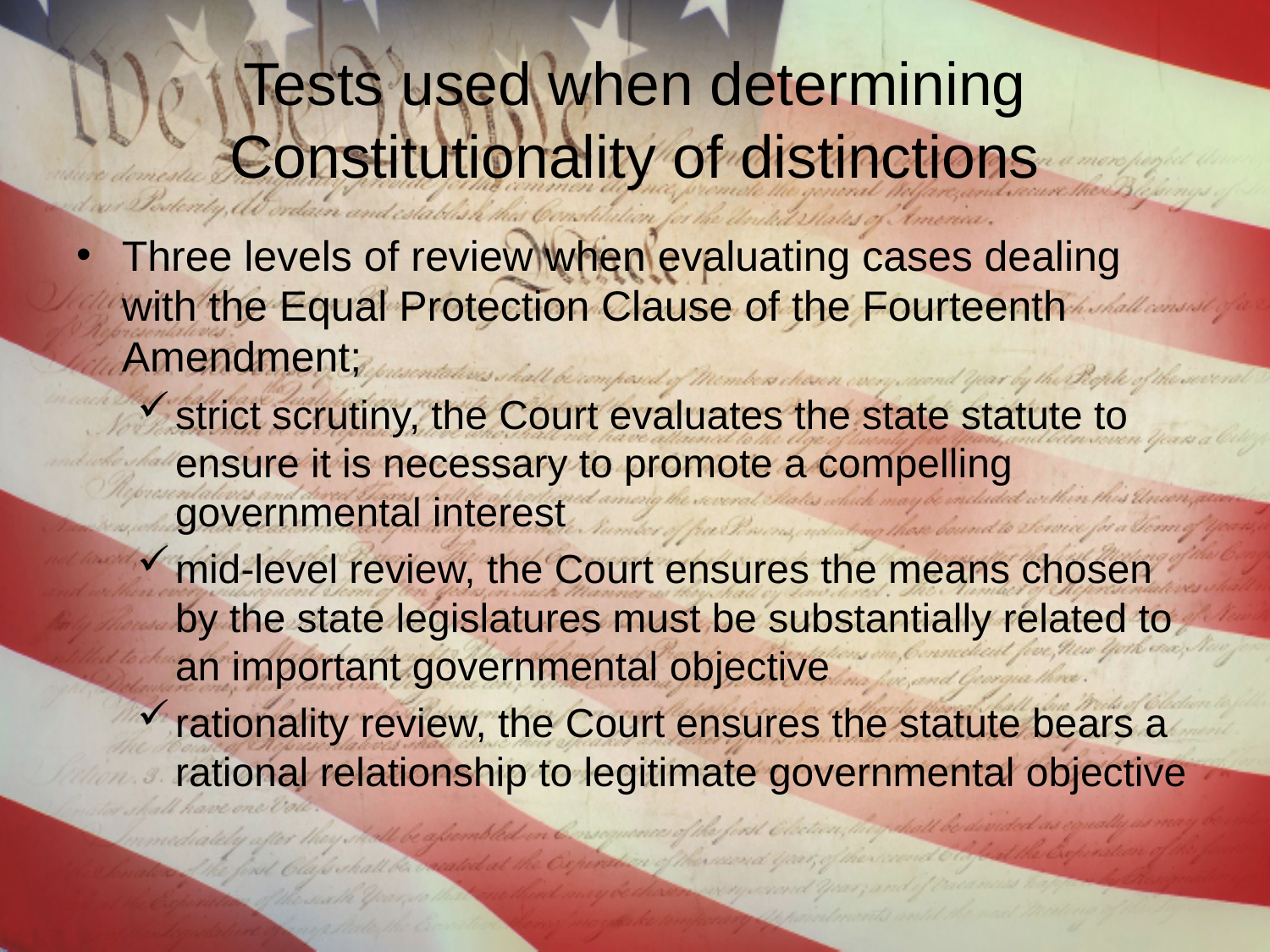

# Tests used when determining Constitutionality of distinctions
Three levels of review when evaluating cases dealing with the Equal Protection Clause of the Fourteenth Amendment;
strict scrutiny, the Court evaluates the state statute to ensure it is necessary to promote a compelling governmental interest
mid-level review, the Court ensures the means chosen by the state legislatures must be substantially related to an important governmental objective
rationality review, the Court ensures the statute bears a rational relationship to legitimate governmental objective